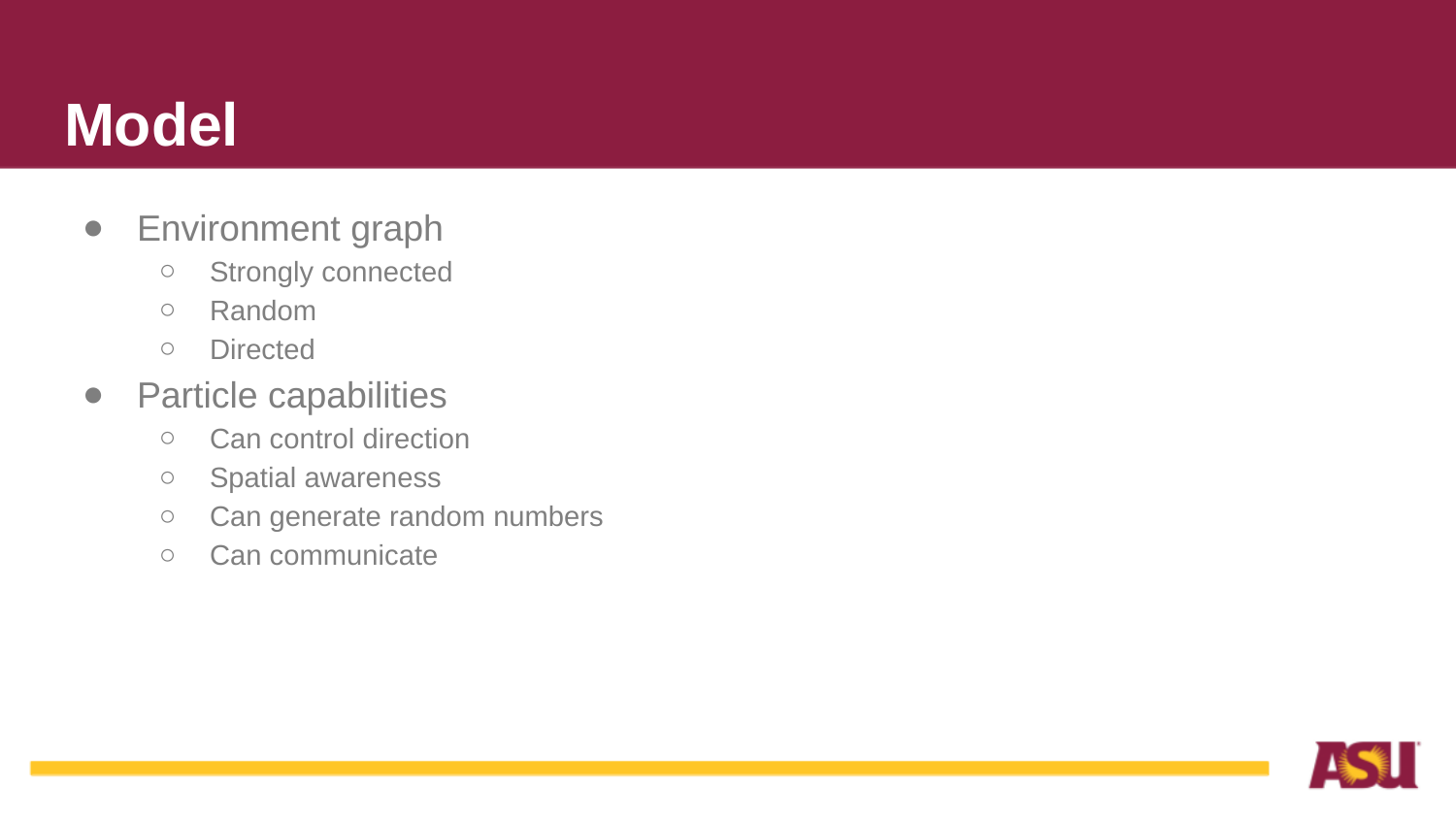

# Model
Environment graph
Strongly connected
Random
Directed
Particle capabilities
Can control direction
Spatial awareness
Can generate random numbers
Can communicate